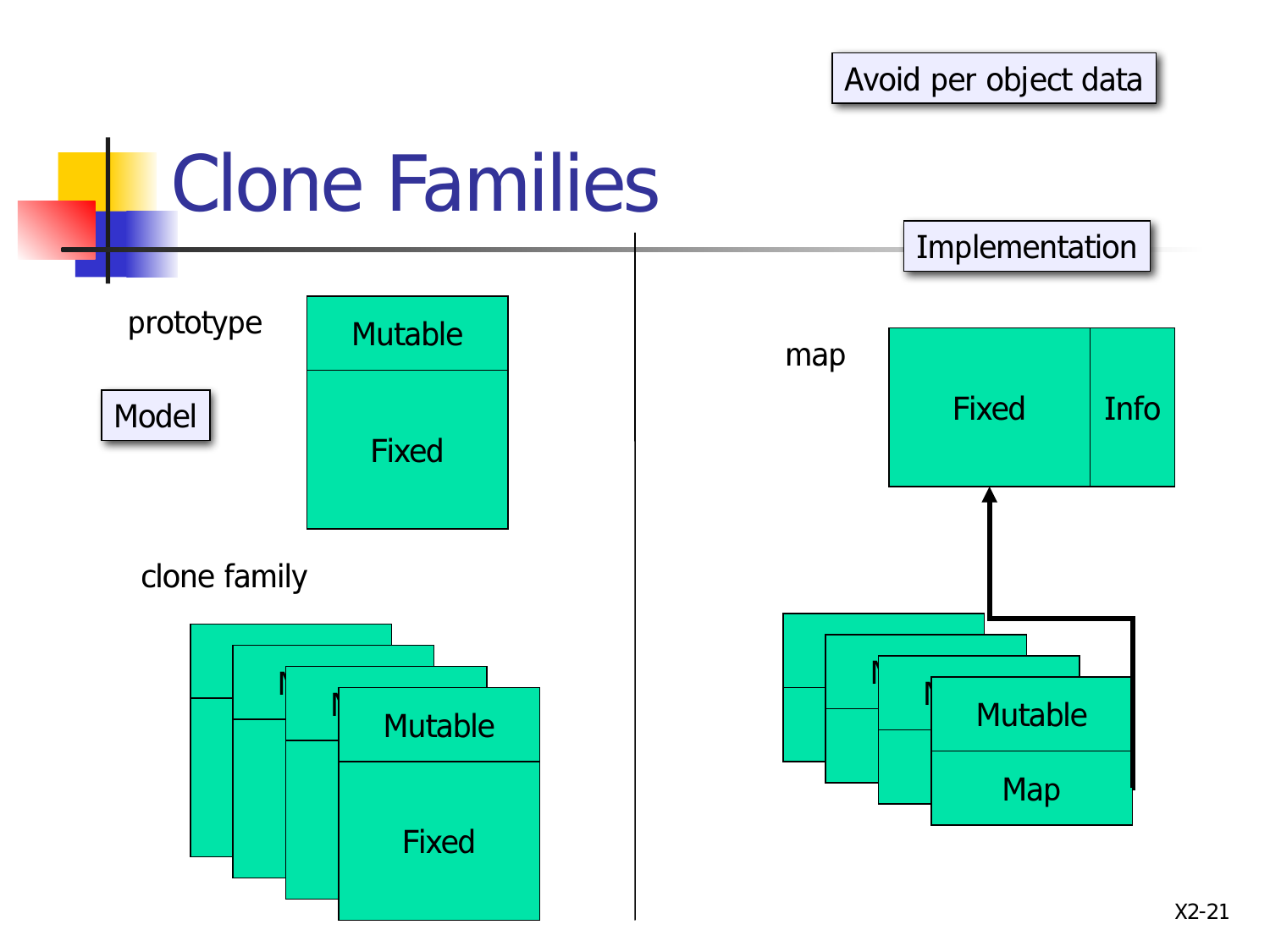

# Clone Families
Avoid per object data
Implementation

prototype
Mutable
map
Fixed
Info
Fixed
Model
clone family
Mutable
Mutable
Mutable
Mutable
Mutable
Mutable
Mutable
Mutable
Map
Fixed
Map
Fixed
Map
Fixed
Map
Fixed
X2-21